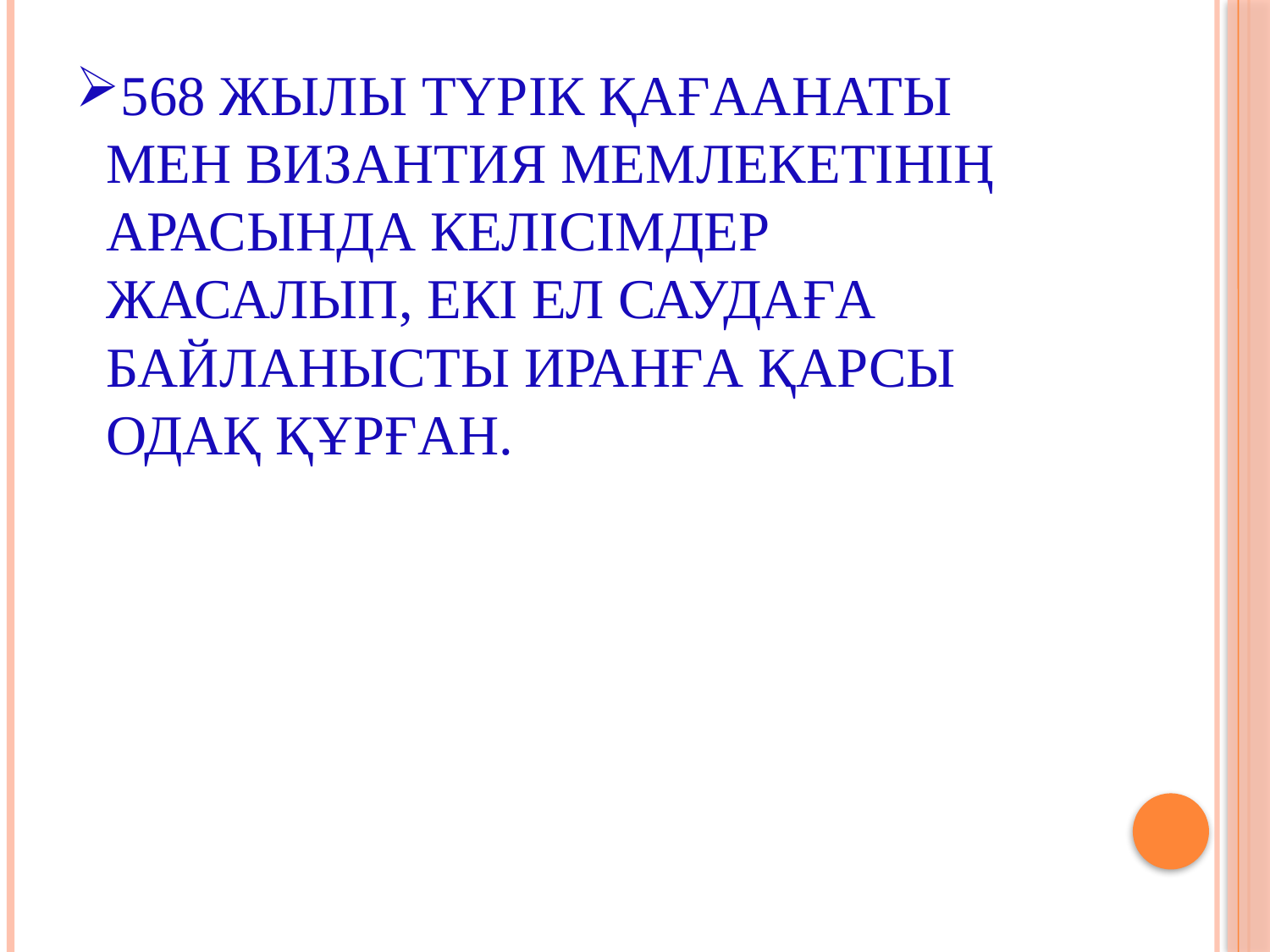

# 568 жылы Түрік қағаанаты мен Византия мемлекетінің арасында келісімдер жасалып, екі ел саудаға байланысты Иранға қарсы одақ құрған.